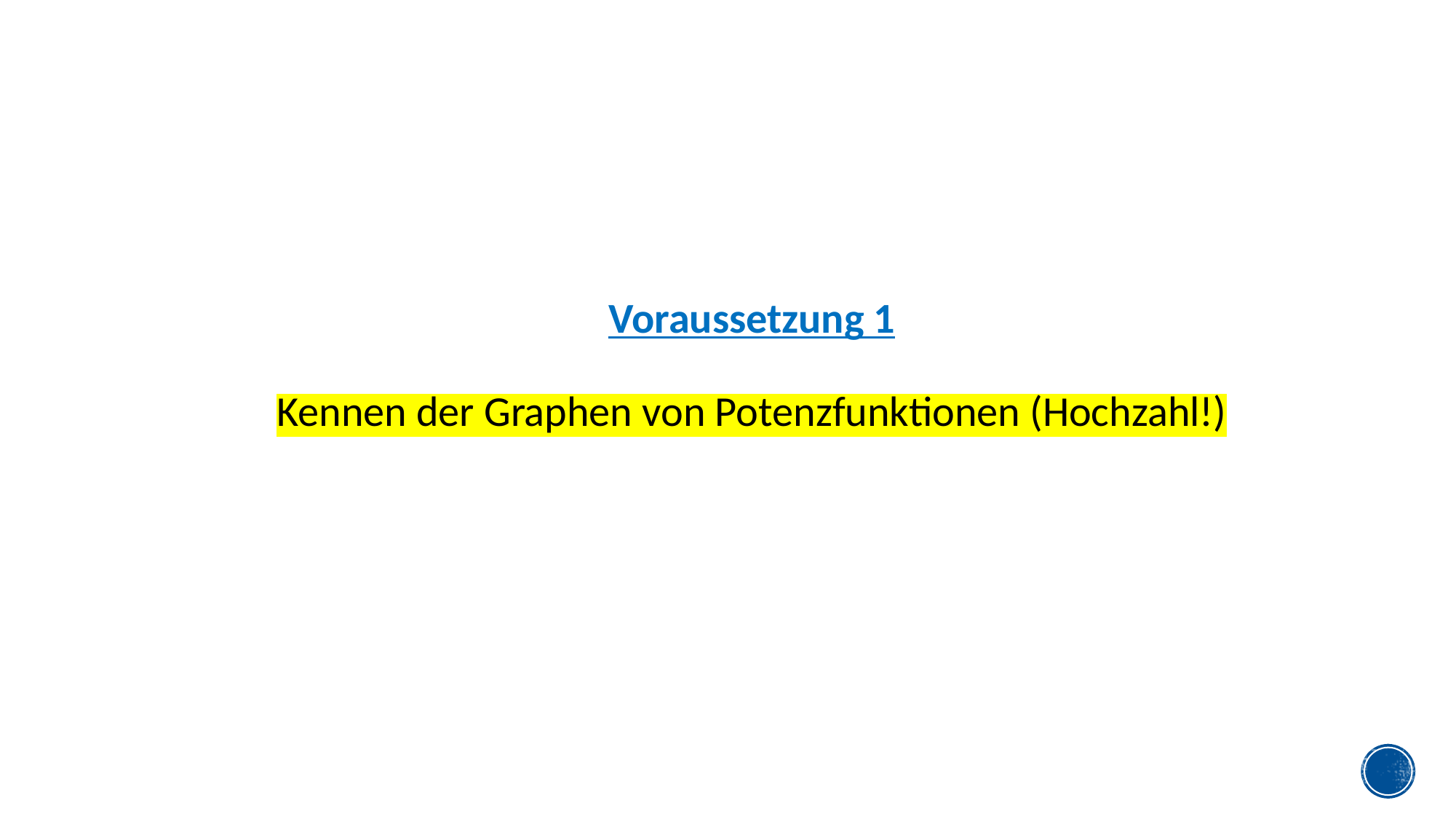

Voraussetzung 1
Kennen der Graphen von Potenzfunktionen (Hochzahl!)